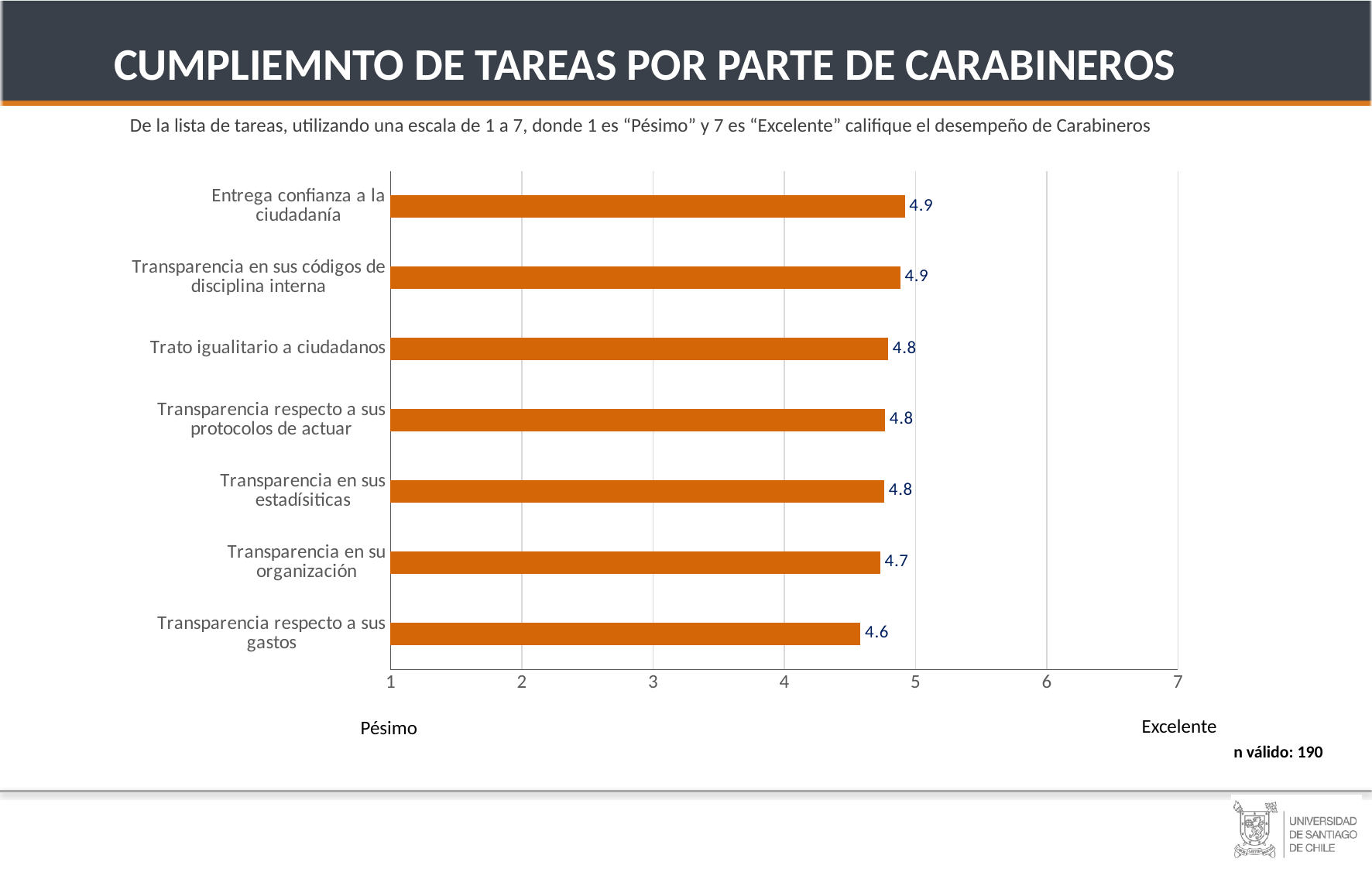

CUMPLIEMNTO DE TAREAS POR PARTE DE CARABINEROS
De la lista de tareas, utilizando una escala de 1 a 7, donde 1 es “Pésimo” y 7 es “Excelente” califique el desempeño de Carabineros

### Chart

| Category |  |
|---|---|
| Transparencia respecto a sus gastos | 4.580104460636102 |
| Transparencia en su organización | 4.7318618784161615 |
| Transparencia en sus estadísiticas | 4.7626796634089255 |
| Transparencia respecto a sus protocolos de actuar | 4.768632944278994 |
| Trato igualitario a ciudadanos | 4.791709924567984 |
| Transparencia en sus códigos de disciplina interna | 4.883579346492058 |
| Entrega confianza a la ciudadanía | 4.9187492042694325 |
JOVEN
(18 A 30)
ADULTO MAYR
(31 A 54)
Excelente
Pésimo
n válido: 190